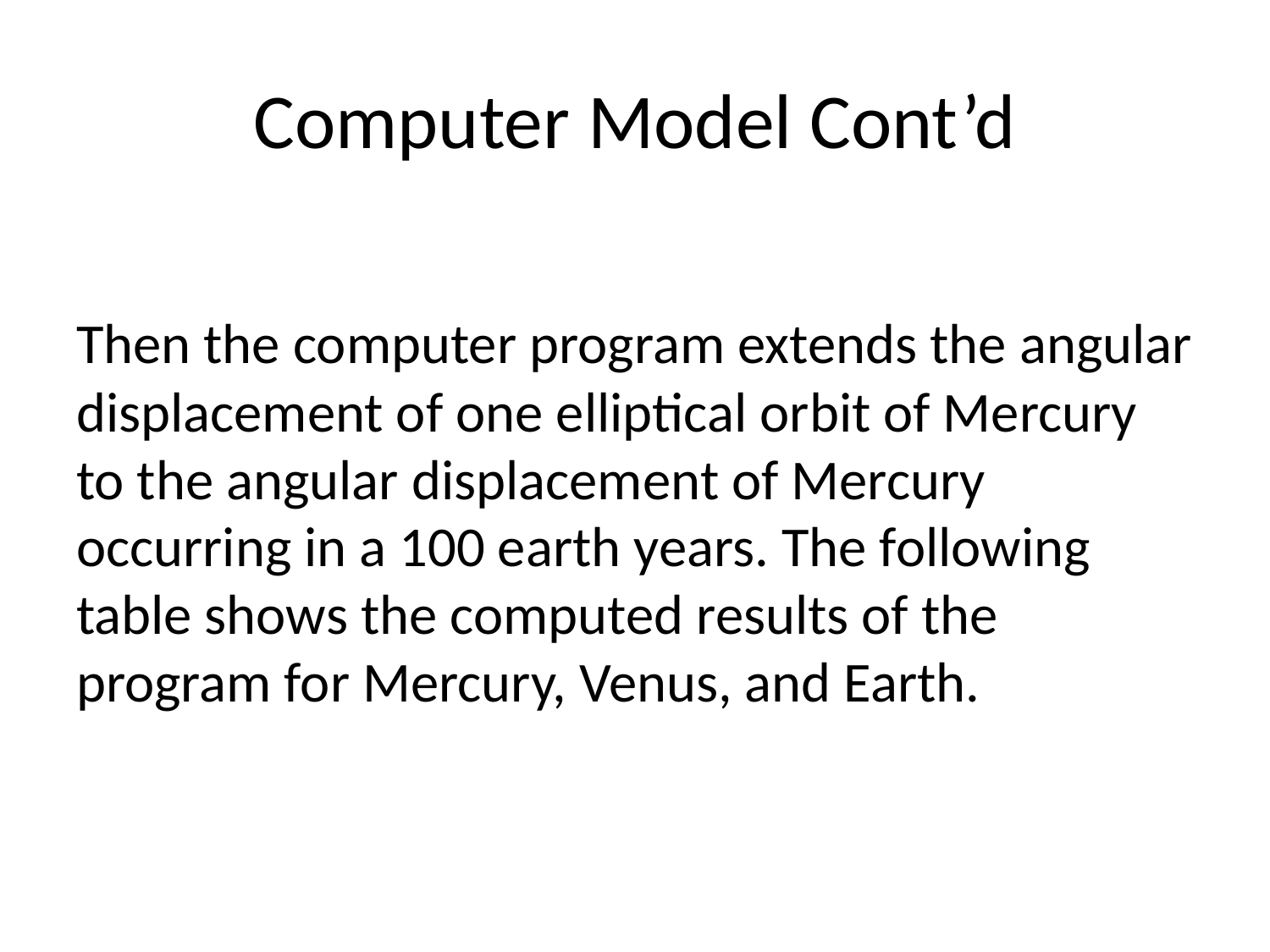

# Computer Model Cont’d

Then the computer program extends the angular displacement of one elliptical orbit of Mercury to the angular displacement of Mercury occurring in a 100 earth years. The following table shows the computed results of the program for Mercury, Venus, and Earth.